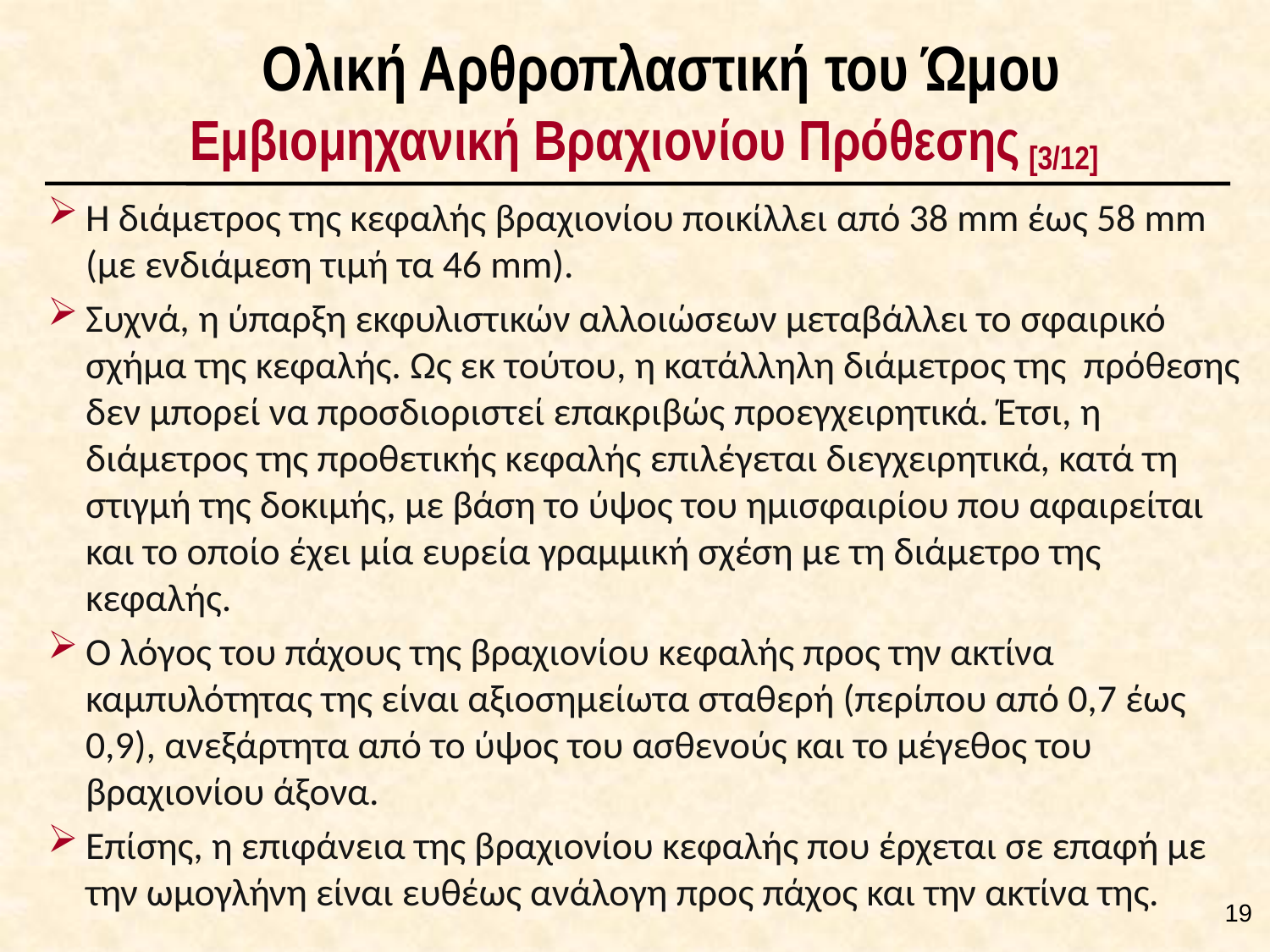

# Ολική Αρθροπλαστική του Ώμου Εμβιομηχανική Βραχιονίου Πρόθεσης [3/12]
Η διάμετρος της κεφαλής βραχιονίου ποικίλλει από 38 mm έως 58 mm (με ενδιάμεση τιμή τα 46 mm).
Συχνά, η ύπαρξη εκφυλιστικών αλλοιώσεων μεταβάλλει το σφαιρικό σχήμα της κεφαλής. Ως εκ τούτου, η κατάλληλη διάμετρος της  πρόθεσης δεν μπορεί να προσδιοριστεί επακριβώς προεγχειρητικά. Έτσι, η διάμετρος της προθετικής κεφαλής επιλέγεται διεγχειρητικά, κατά τη στιγμή της δοκιμής, με βάση το ύψος του ημισφαιρίου που αφαιρείται και το οποίο έχει μία ευρεία γραμμική σχέση με τη διάμετρο της κεφαλής.
Ο λόγος του πάχους της βραχιονίου κεφαλής προς την ακτίνα καμπυλότητας της είναι αξιοσημείωτα σταθερή (περίπου από 0,7 έως 0,9), ανεξάρτητα από το ύψος του ασθενούς και το μέγεθος του βραχιονίου άξονα.
Επίσης, η επιφάνεια της βραχιονίου κεφαλής που έρχεται σε επαφή με την ωμογλήνη είναι ευθέως ανάλογη προς πάχος και την ακτίνα της.
19